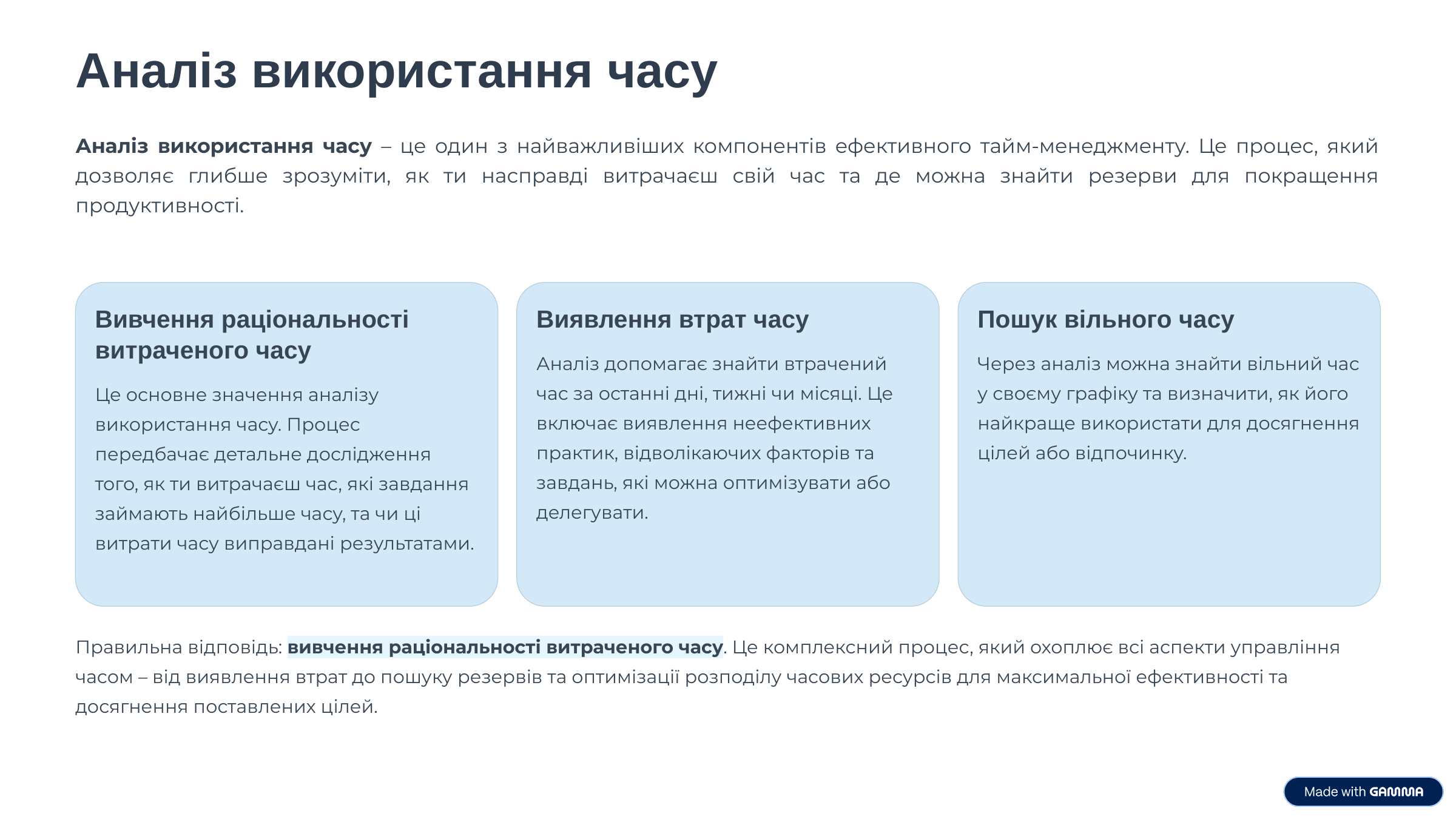

Аналіз використання часу
Аналіз використання часу – це один з найважливіших компонентів ефективного тайм-менеджменту. Це процес, який дозволяє глибше зрозуміти, як ти насправді витрачаєш свій час та де можна знайти резерви для покращення продуктивності.

Вивчення раціональності витраченого часу
Виявлення втрат часу
Пошук вільного часу
Аналіз допомагає знайти втрачений час за останні дні, тижні чи місяці. Це включає виявлення неефективних практик, відволікаючих факторів та завдань, які можна оптимізувати або делегувати.
Через аналіз можна знайти вільний час у своєму графіку та визначити, як його найкраще використати для досягнення цілей або відпочинку.
Це основне значення аналізу використання часу. Процес передбачає детальне дослідження того, як ти витрачаєш час, які завдання займають найбільше часу, та чи ці витрати часу виправдані результатами.
Правильна відповідь: вивчення раціональності витраченого часу. Це комплексний процес, який охоплює всі аспекти управління часом – від виявлення втрат до пошуку резервів та оптимізації розподілу часових ресурсів для максимальної ефективності та досягнення поставлених цілей.